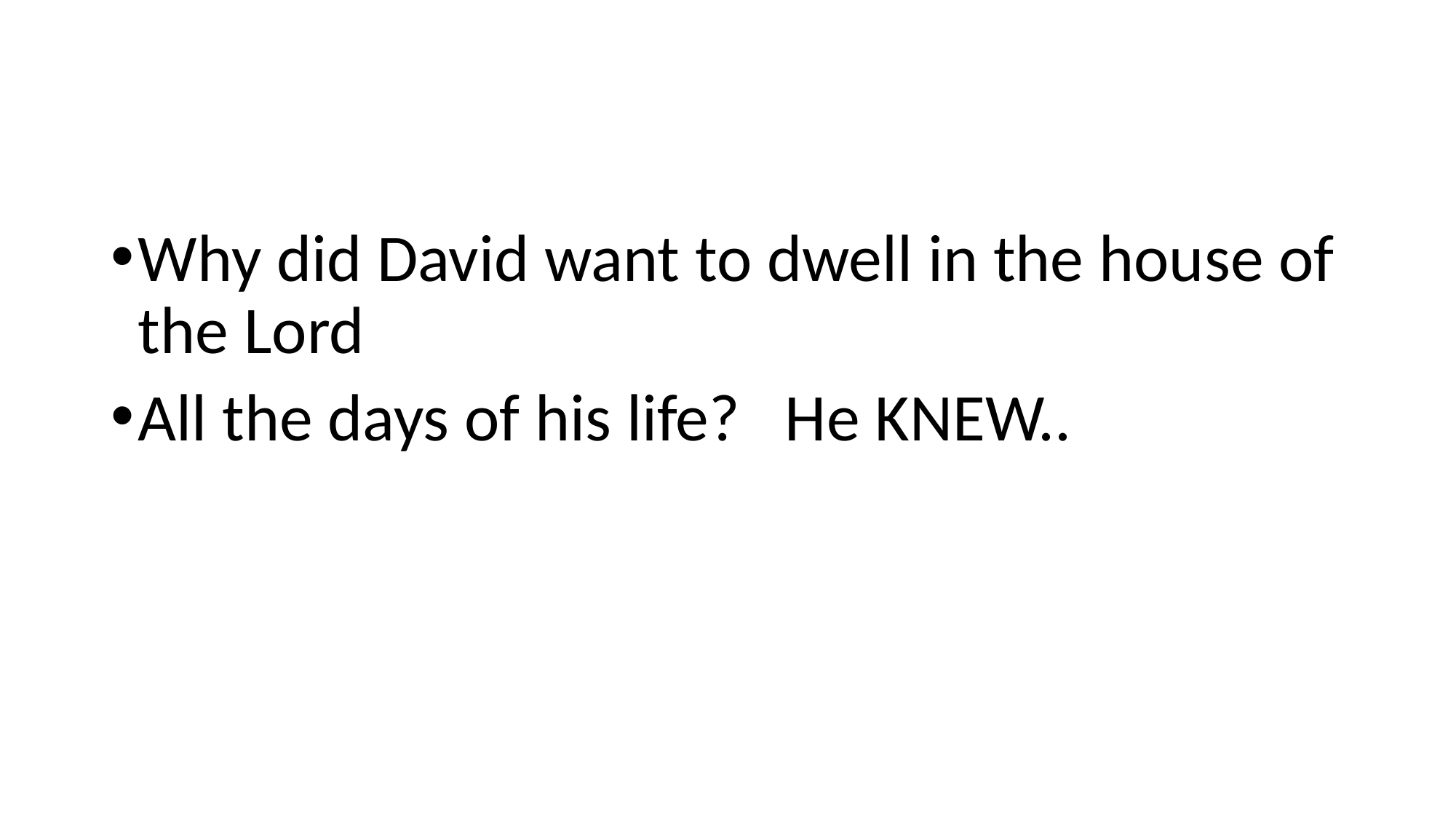

#
Why did David want to dwell in the house of the Lord
All the days of his life?   He KNEW..